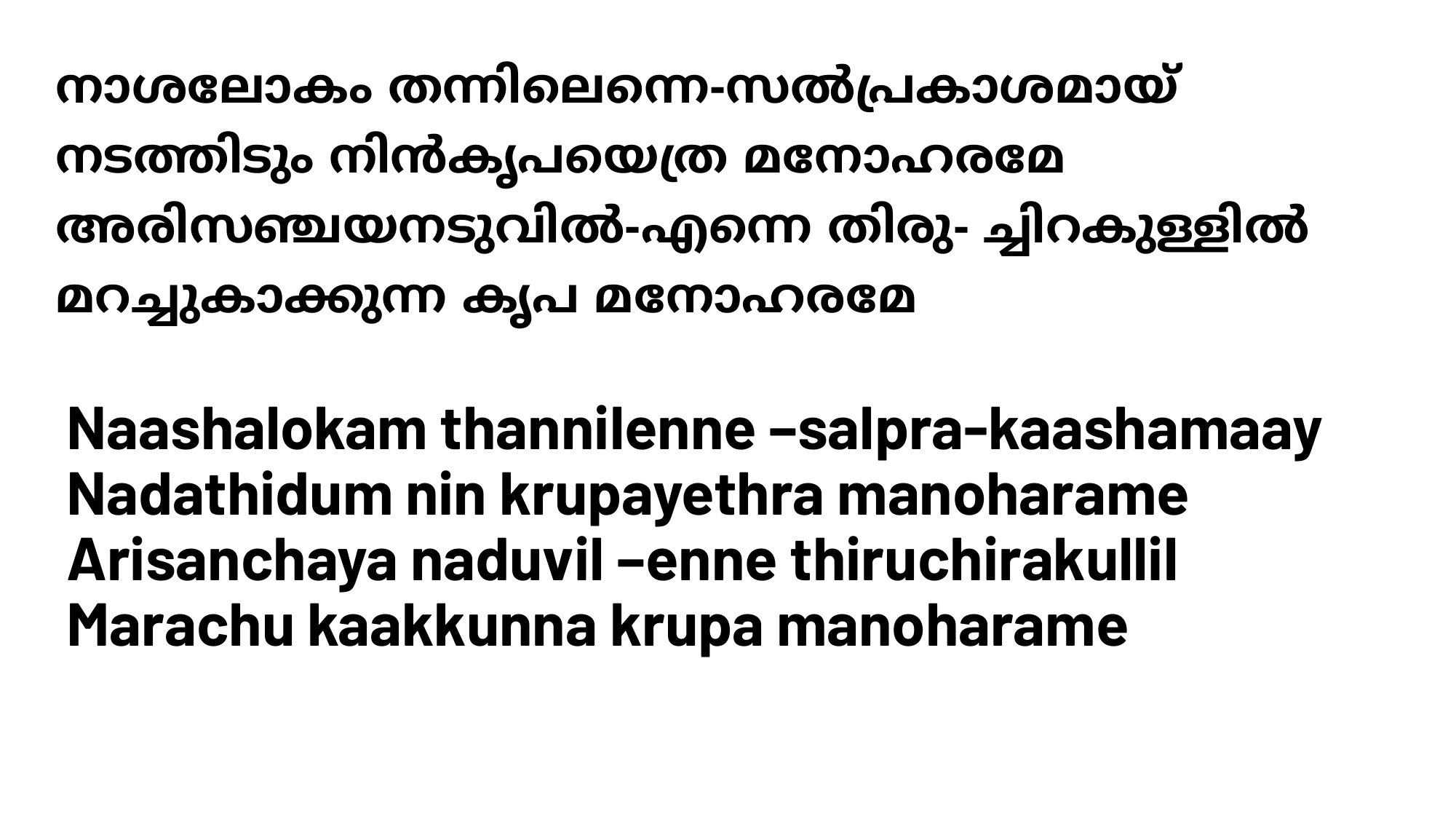

# നാശലോകം തന്നിലെന്നെ-സല്‍പ്രകാശമായ് നടത്തിടും നിന്‍കൃപയെത്ര മനോഹരമേ അരിസഞ്ചയനടുവില്‍-എന്നെ തിരു- ച്ചിറകുള്ളില്‍ മറച്ചുകാക്കുന്ന കൃപ മനോഹരമേ
Naashalokam thannilenne –salpra-kaashamaay
Nadathidum nin krupayethra manoharame
Arisanchaya naduvil –enne thiruchirakullil
Marachu kaakkunna krupa manoharame